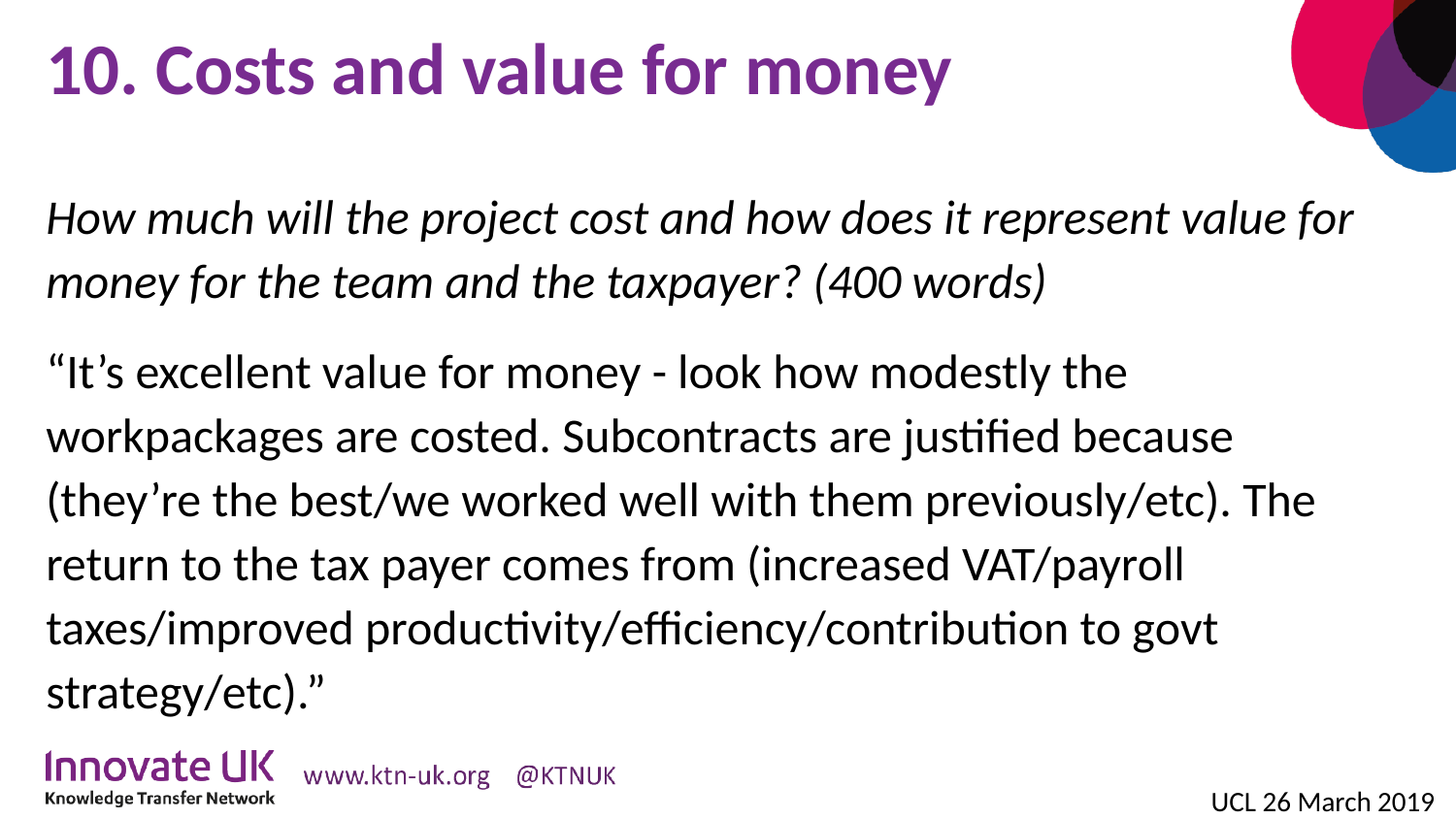

# 10. Costs and value for money
How much will the project cost and how does it represent value for money for the team and the taxpayer? (400 words)
“It’s excellent value for money - look how modestly the workpackages are costed. Subcontracts are justified because (they’re the best/we worked well with them previously/etc). The return to the tax payer comes from (increased VAT/payroll taxes/improved productivity/efficiency/contribution to govt strategy/etc).”
UCL 26 March 2019